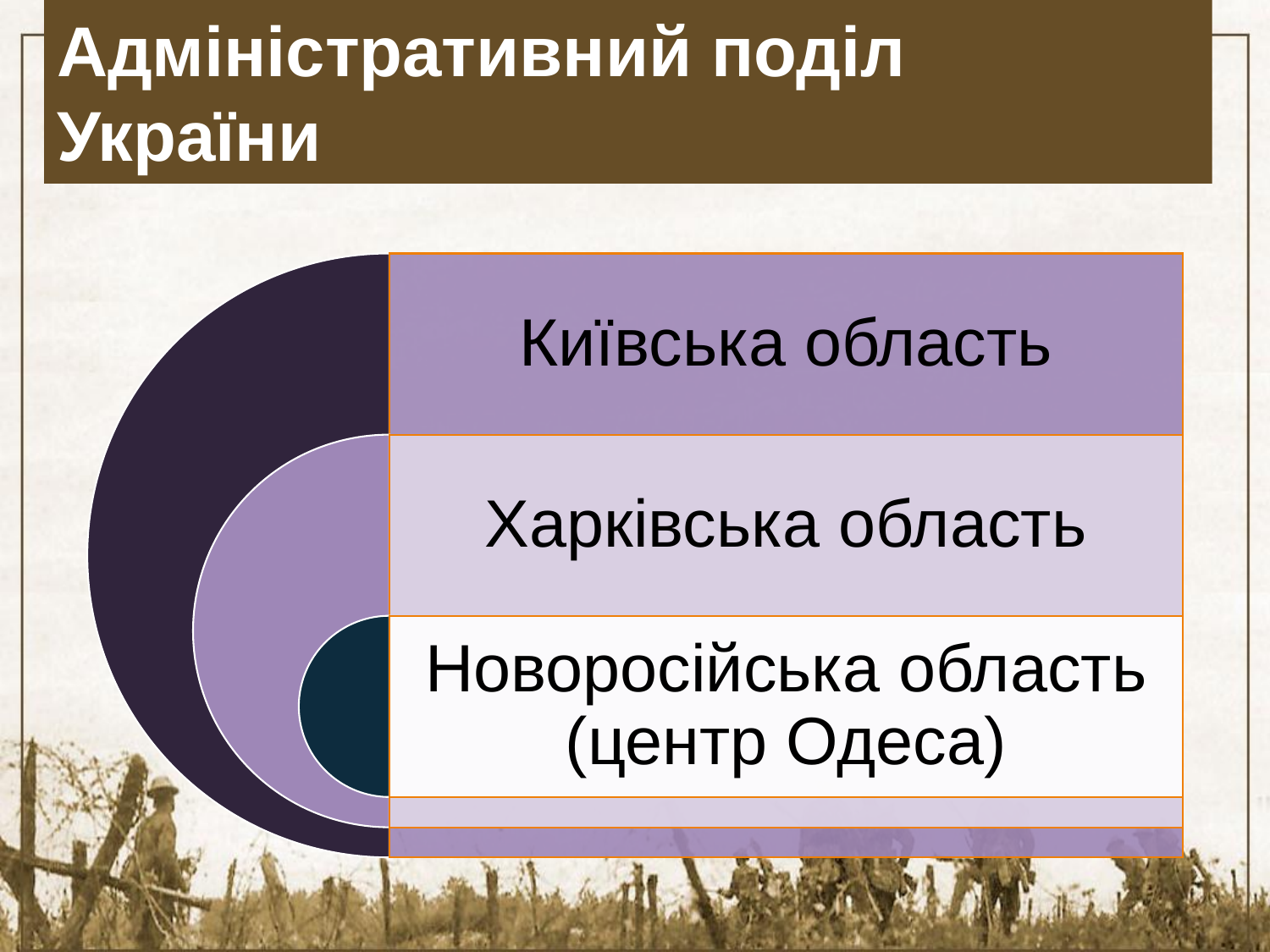

Адміністративний поділ 		України

Київська область

Харківська область

Новоросійська область (центр Одеса)